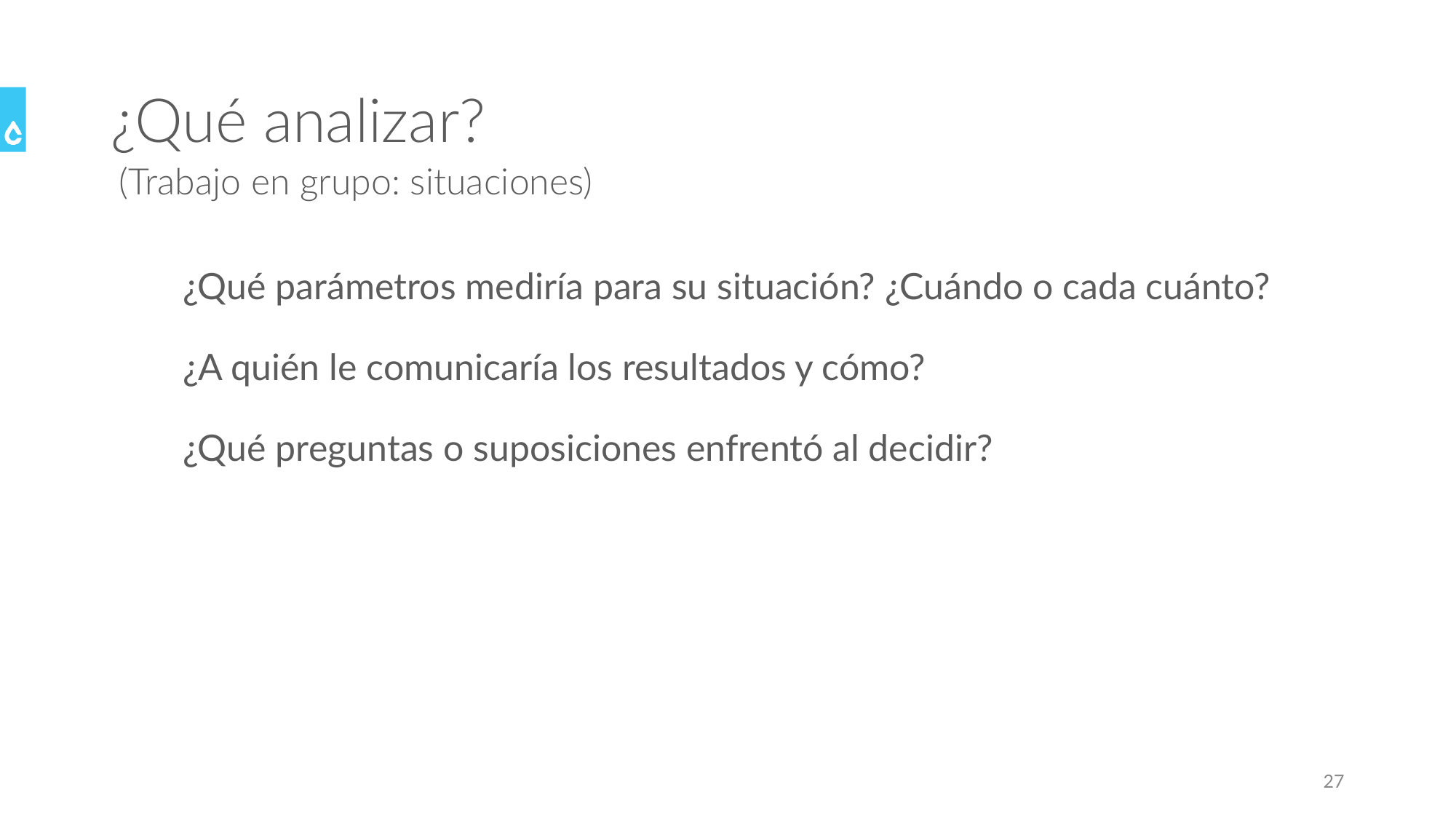

# ¿Qué analizar?
(Trabajo en grupo: situaciones)
¿Qué parámetros mediría para su situación? ¿Cuándo o cada cuánto?
¿A quién le comunicaría los resultados y cómo?
¿Qué preguntas o suposiciones enfrentó al decidir?
27